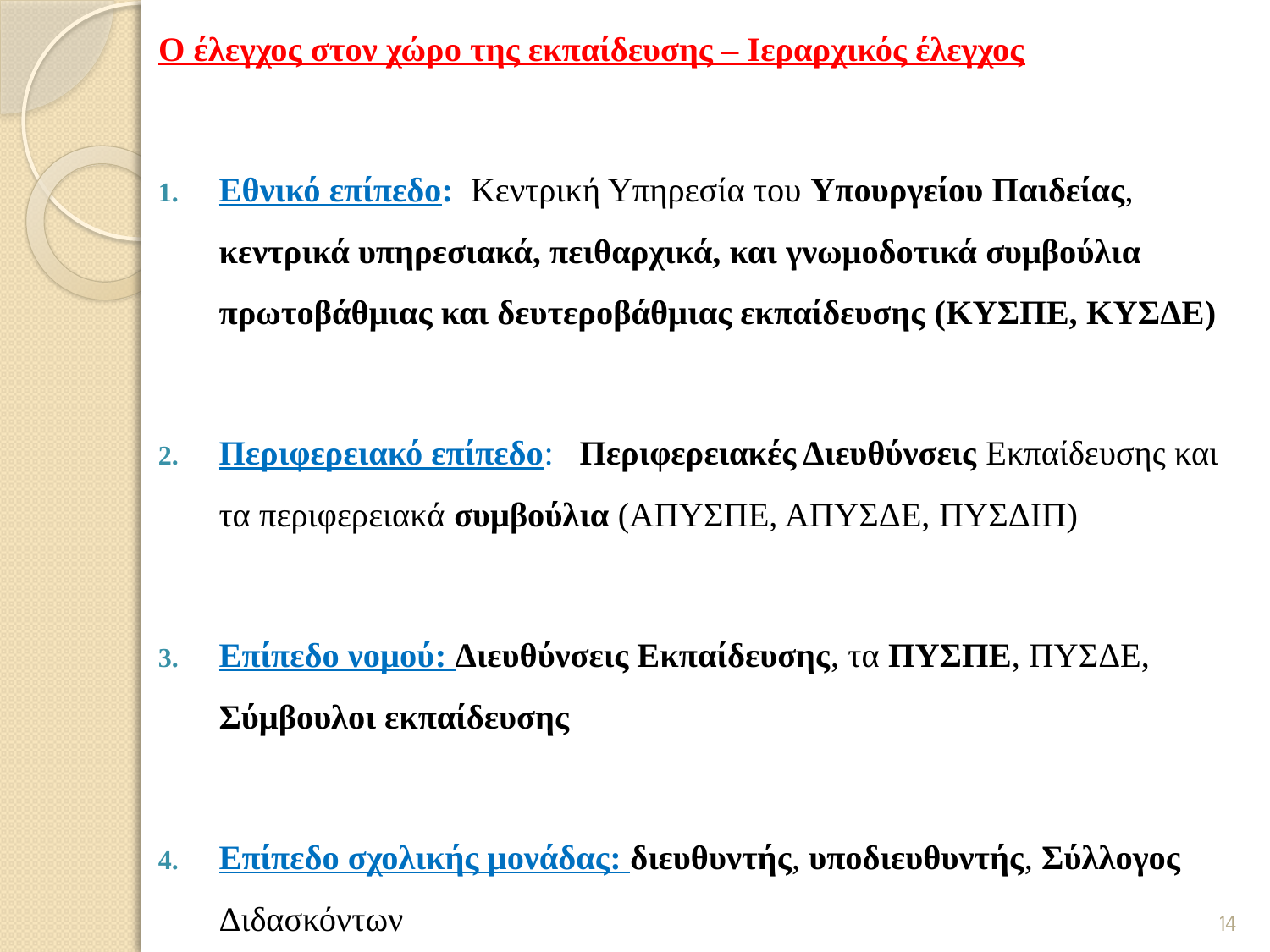

Ο έλεγχος στον χώρο της εκπαίδευσης – Ιεραρχικός έλεγχος

Εθνικό επίπεδο:  Κεντρική Υπηρεσία του Υπουργείου Παιδείας, κεντρικά υπηρεσιακά, πειθαρχικά, και γνωμοδοτικά συμβούλια πρωτοβάθμιας και δευτεροβάθμιας εκπαίδευσης (ΚΥΣΠΕ, ΚΥΣΔΕ)

Περιφερειακό επίπεδο:   Περιφερειακές Διευθύνσεις Εκπαίδευσης και τα περιφερειακά συμβούλια (ΑΠΥΣΠΕ, ΑΠΥΣΔΕ, ΠΥΣΔΙΠ)

Επίπεδο νομού: Διευθύνσεις Εκπαίδευσης, τα ΠΥΣΠΕ, ΠΥΣΔΕ, Σύμβουλοι εκπαίδευσης

Επίπεδο σχολικής μονάδας: διευθυντής, υποδιευθυντής, Σύλλογος Διδασκόντων

14